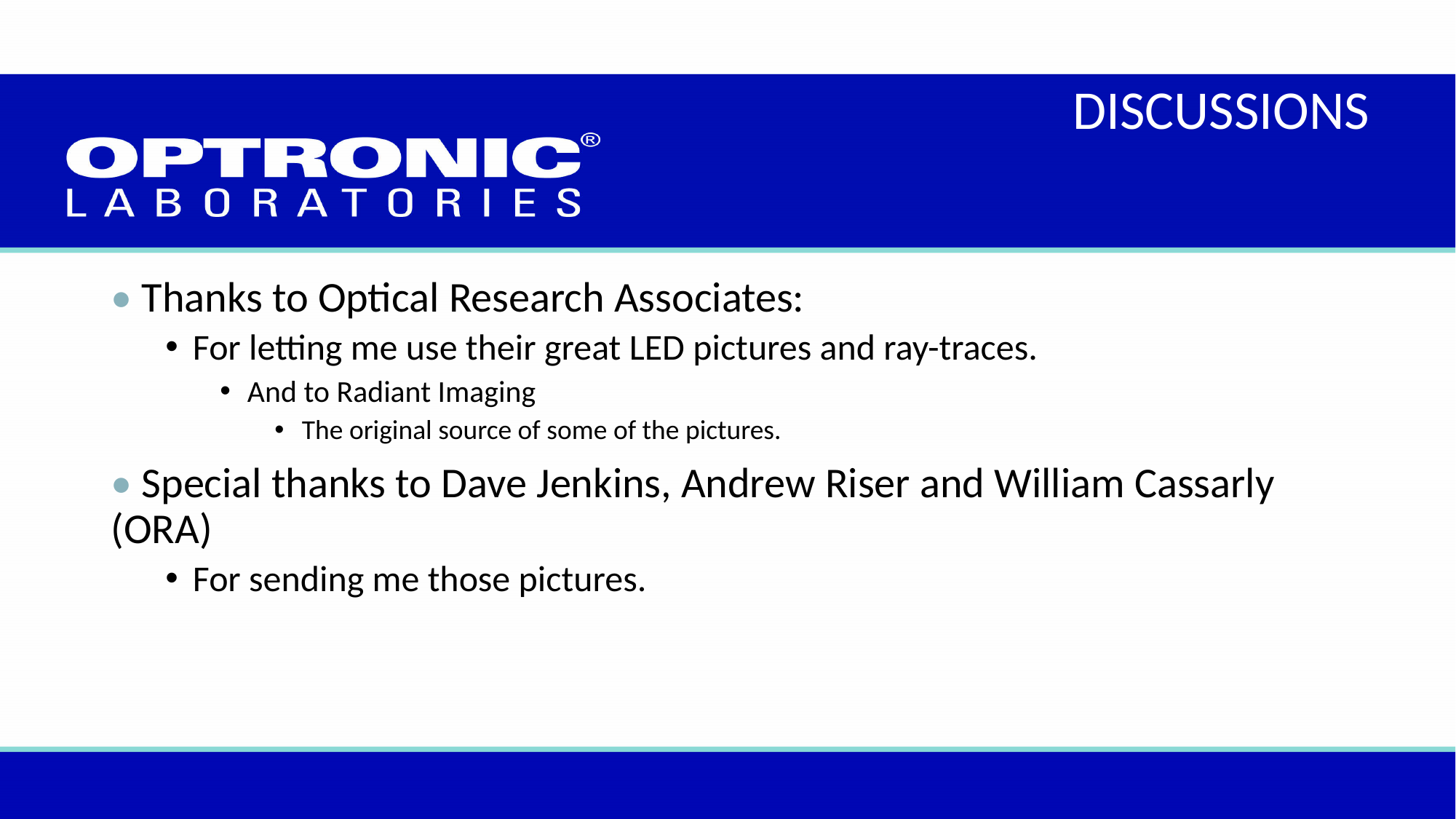

DISCUSSIONS
• Thanks to Optical Research Associates:
For letting me use their great LED pictures and ray-traces.
And to Radiant Imaging
The original source of some of the pictures.
• Special thanks to Dave Jenkins, Andrew Riser and William Cassarly (ORA)
For sending me those pictures.